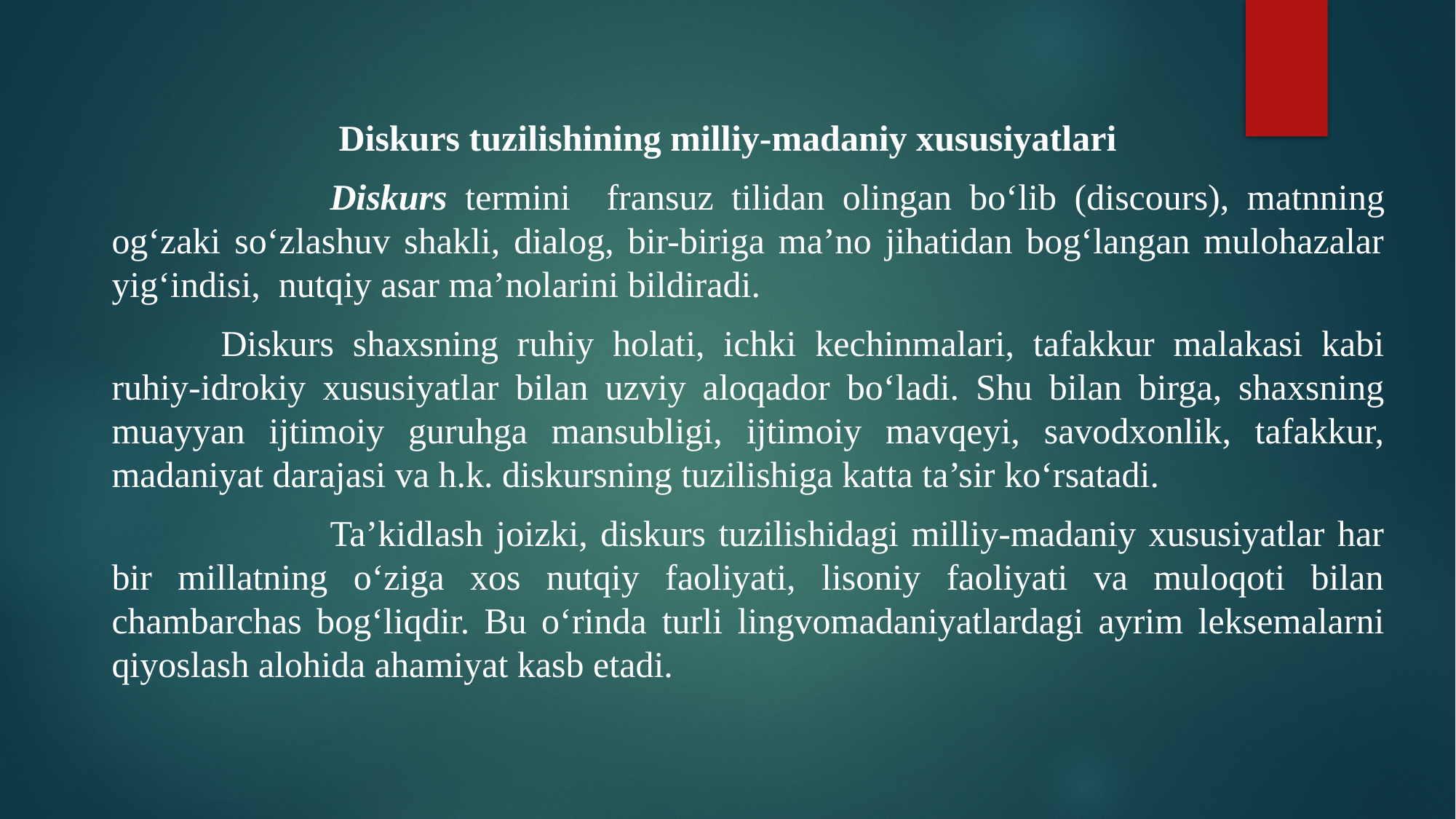

Diskurs tuzilishining milliy-madaniy xususiyatlari
		Diskurs termini  fransuz tilidan olingan bo‘lib (discours), matnning og‘zaki so‘zlashuv shakli, dialog, bir-biriga ma’no jihatidan bog‘langan mulohazalar yig‘indisi,  nutqiy asar ma’nolarini bildiradi.
	Diskurs shaxsning ruhiy holati, ichki kechinmalari, tafakkur malakasi kabi ruhiy-idrokiy xususiyatlar bilan uzviy aloqador bo‘ladi. Shu bilan birga, shaxsning muayyan ijtimoiy guruhga mansubligi, ijtimoiy mavqeyi, savodxonlik, tafakkur, madaniyat darajasi va h.k. diskursning tuzilishiga katta ta’sir ko‘rsatadi.
		Ta’kidlash joizki, diskurs tuzilishidagi milliy-madaniy xususiyatlar har bir millatning o‘ziga xos nutqiy faoliyati, lisoniy faoliyati va muloqoti bilan chambarchas bog‘liqdir. Bu o‘rinda turli lingvomadaniyatlardagi ayrim leksemalarni qiyoslash alohida ahamiyat kasb etadi.